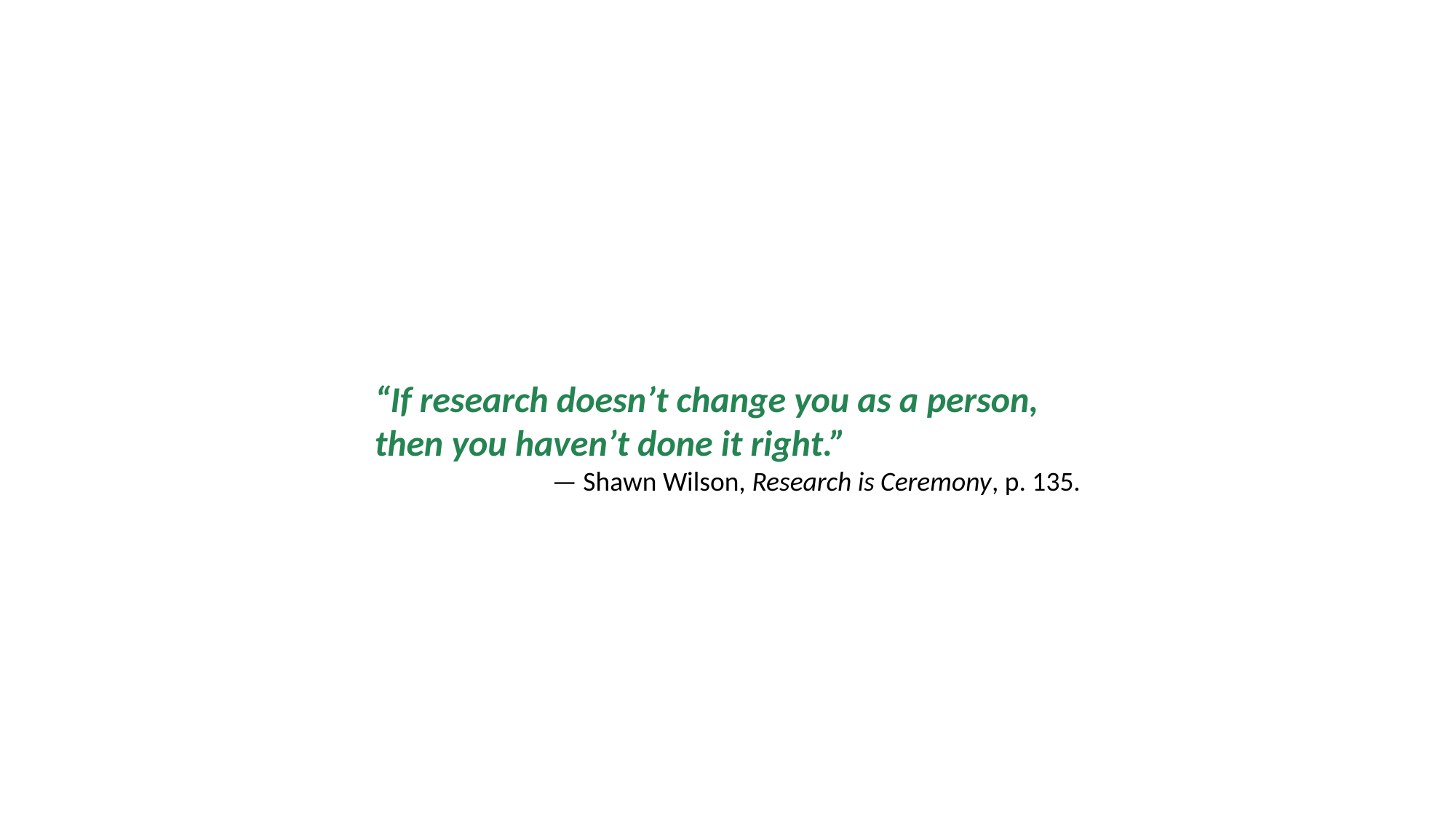

“If research doesn’t change you as a person, then you haven’t done it right.”
— Shawn Wilson, Research is Ceremony, p. 135.